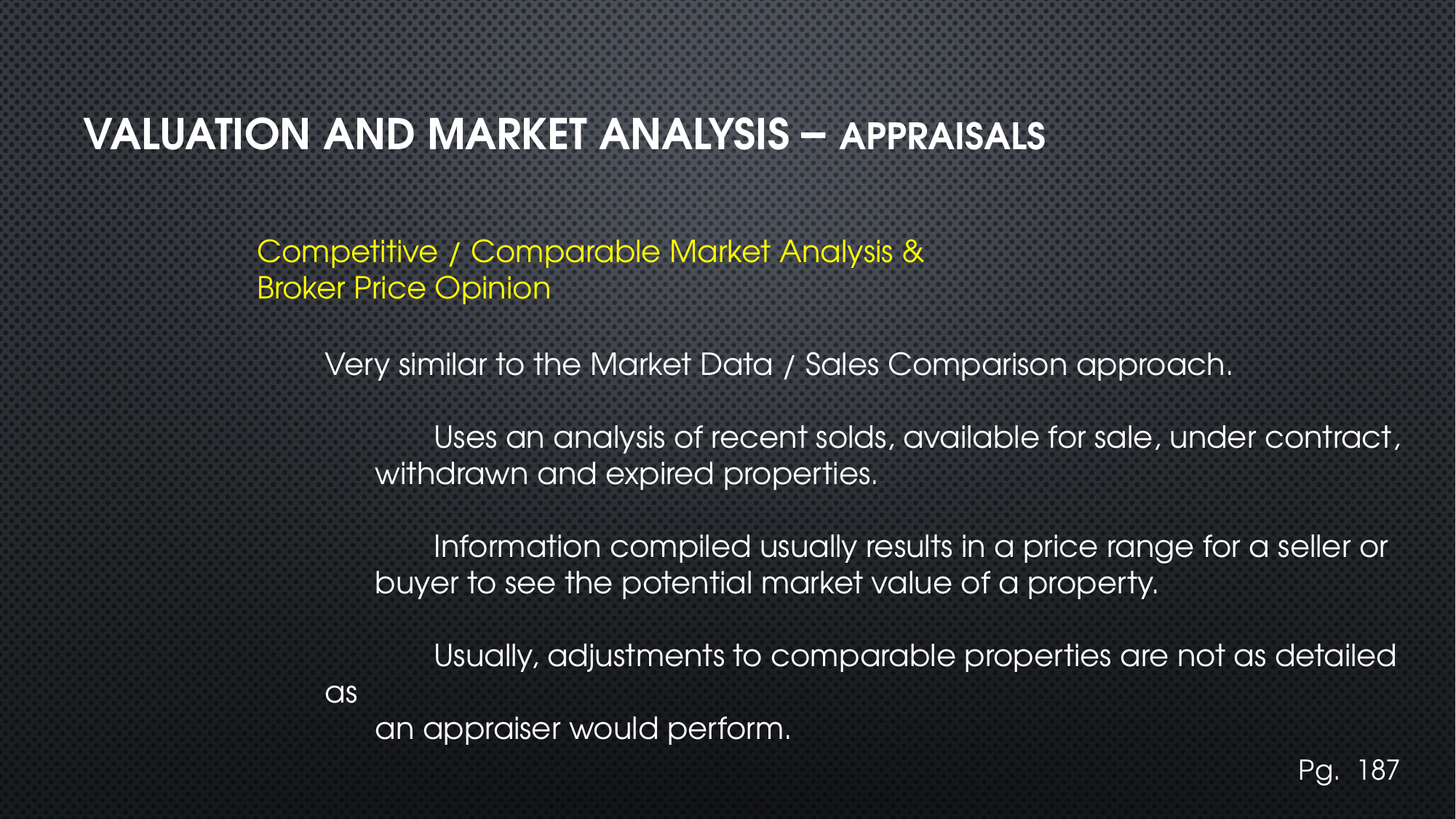

# Valuation and Market Analysis – Appraisals
Competitive / Comparable Market Analysis &
Broker Price Opinion
Very similar to the Market Data / Sales Comparison approach.

	Uses an analysis of recent solds, available for sale, under contract,
      withdrawn and expired properties.

	Information compiled usually results in a price range for a seller or
      buyer to see the potential market value of a property.

	Usually, adjustments to comparable properties are not as detailed as
      an appraiser would perform.
Pg.  187